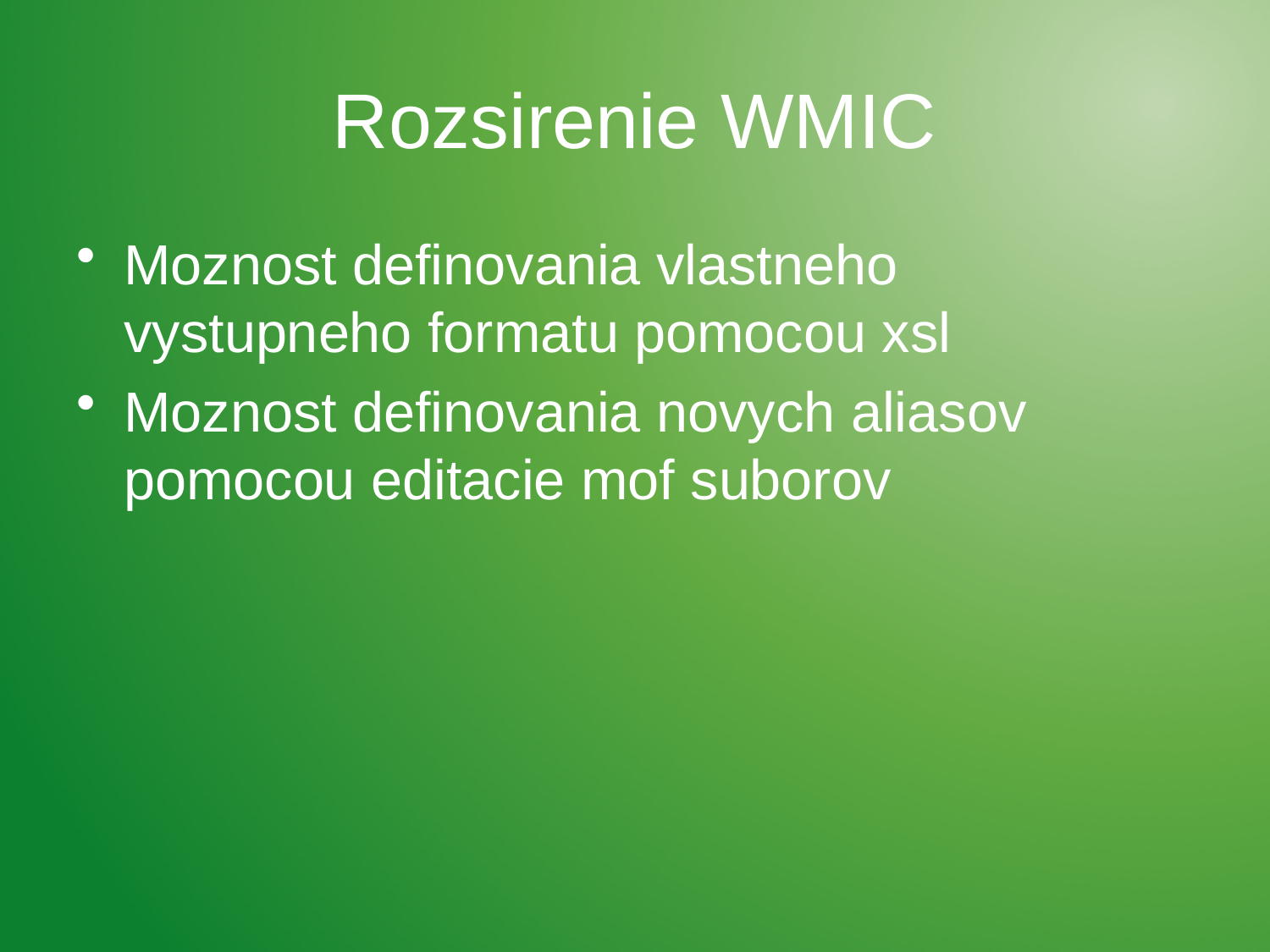

# Rozsirenie WMIC
Moznost definovania vlastneho vystupneho formatu pomocou xsl
Moznost definovania novych aliasov pomocou editacie mof suborov